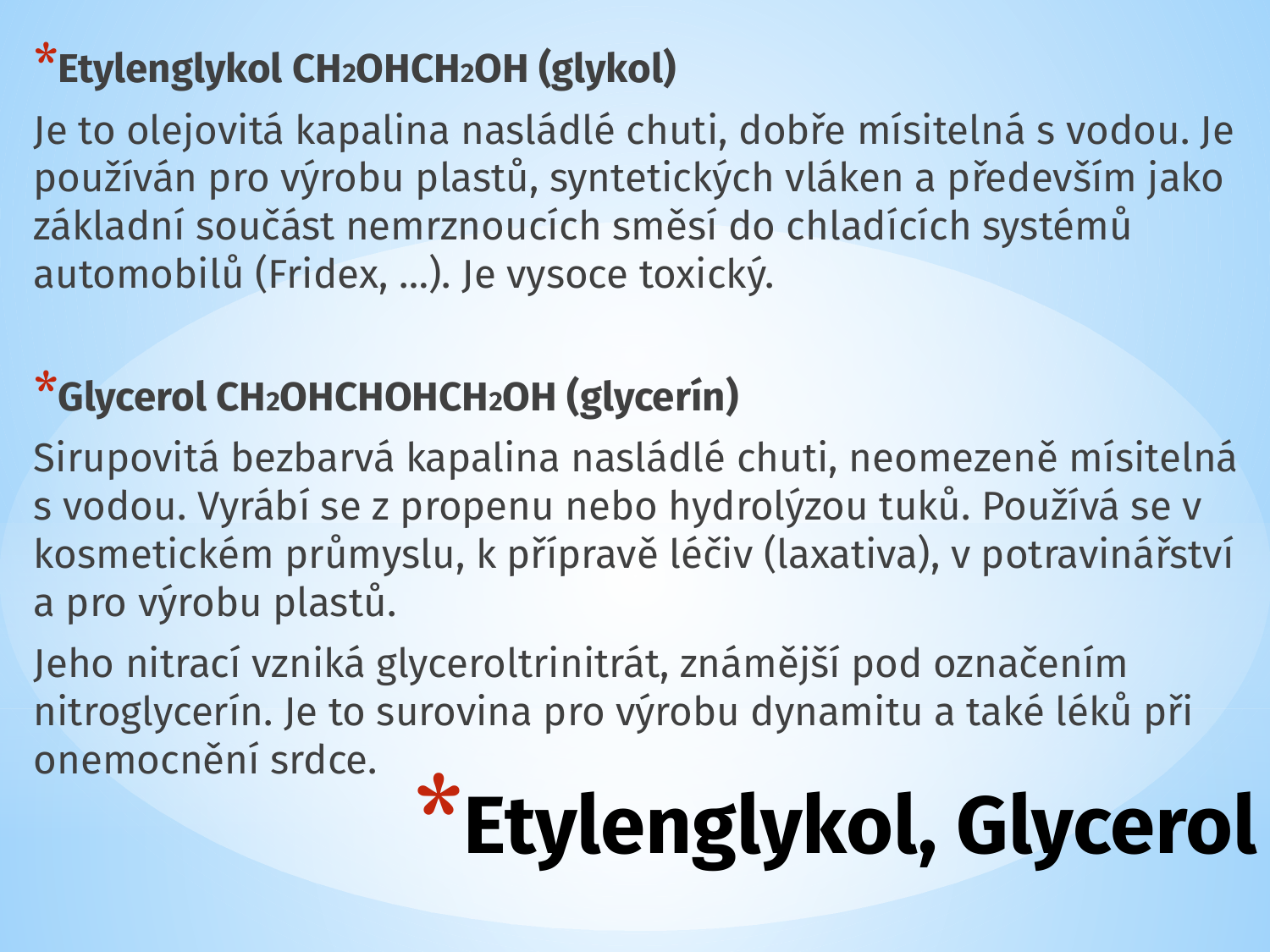

Etylenglykol CH2OHCH2OH (glykol)
Je to olejovitá kapalina nasládlé chuti, dobře mísitelná s vodou. Je používán pro výrobu plastů, syntetických vláken a především jako základní součást nemrznoucích směsí do chladících systémů automobilů (Fridex, …). Je vysoce toxický.

Glycerol CH2OHCHOHCH2OH (glycerín)
Sirupovitá bezbarvá kapalina nasládlé chuti, neomezeně mísitelná s vodou. Vyrábí se z propenu nebo hydrolýzou tuků. Používá se v kosmetickém průmyslu, k přípravě léčiv (laxativa), v potravinářství a pro výrobu plastů.
Jeho nitrací vzniká glyceroltrinitrát, známější pod označením nitroglycerín. Je to surovina pro výrobu dynamitu a také léků při onemocnění srdce.

# Etylenglykol, Glycerol